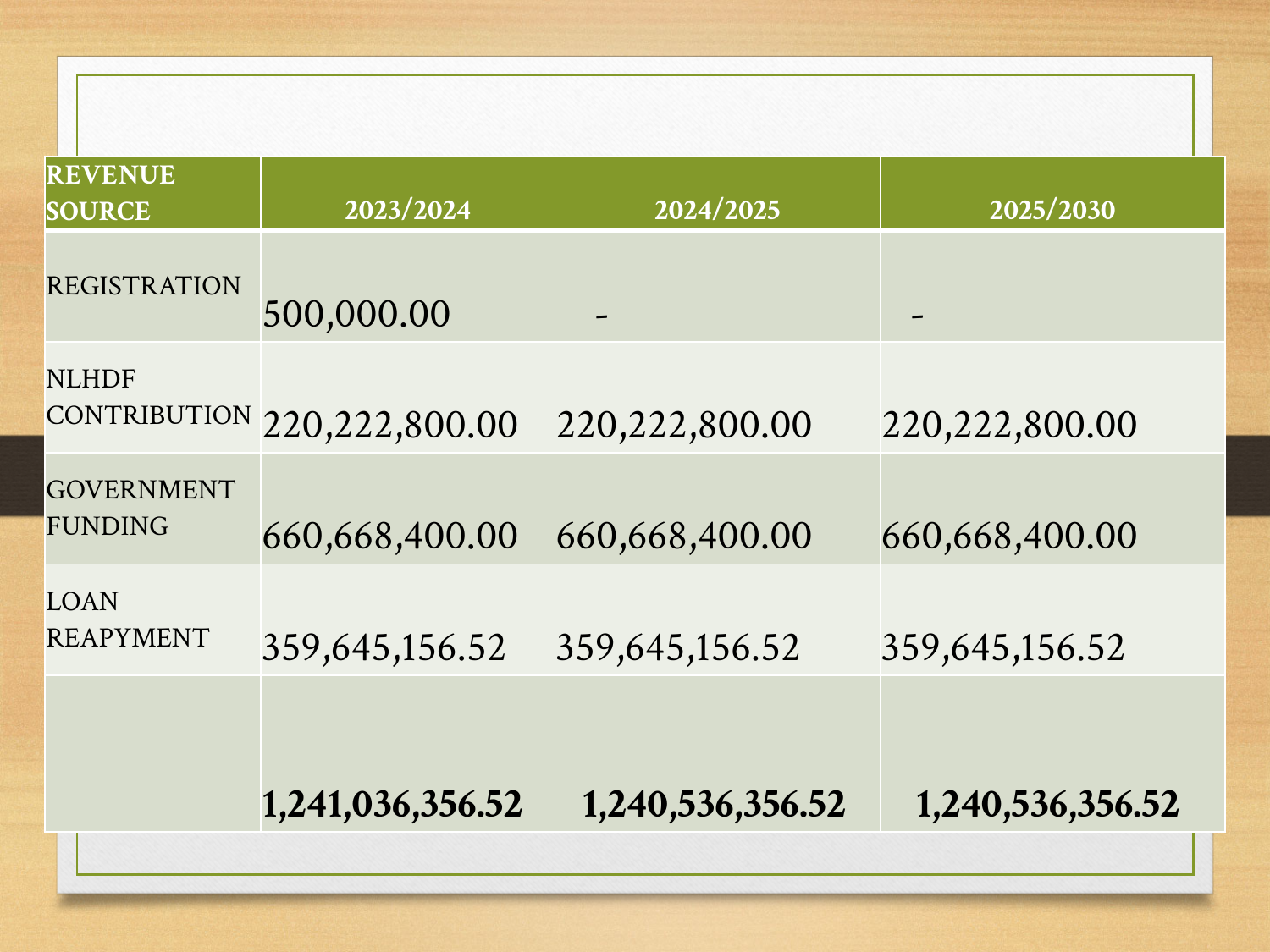

| REVENUE SOURCE | 2023/2024 | 2024/2025 | 2025/2030 |
| --- | --- | --- | --- |
| REGISTRATION | 500,000.00 | - | - |
| NLHDF CONTRIBUTION | 220,222,800.00 | 220,222,800.00 | 220,222,800.00 |
| GOVERNMENT FUNDING | 660,668,400.00 | 660,668,400.00 | 660,668,400.00 |
| LOAN REAPYMENT | 359,645,156.52 | 359,645,156.52 | 359,645,156.52 |
|  | 1,241,036,356.52 | 1,240,536,356.52 | 1,240,536,356.52 |